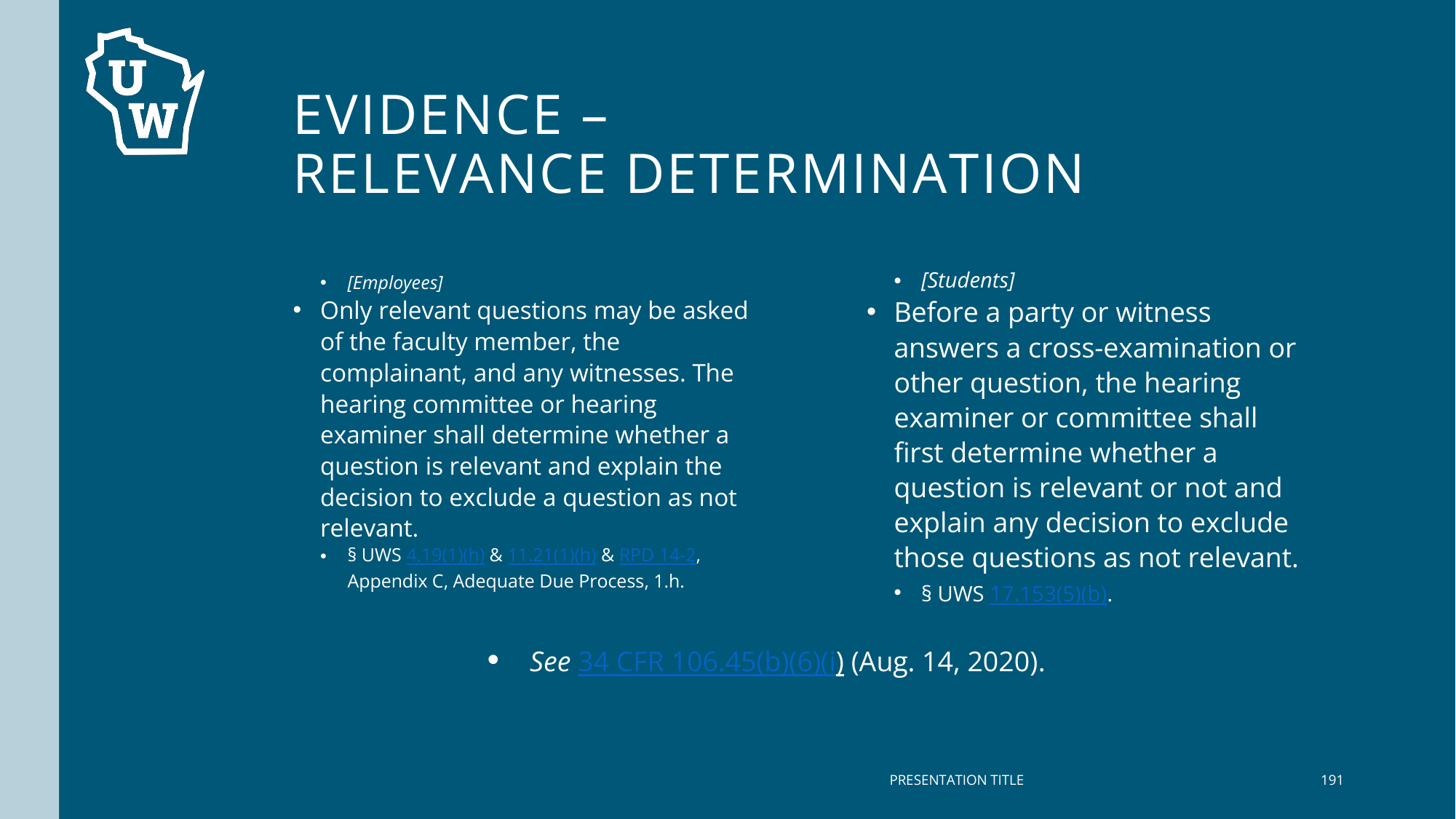

# Evidence – Relevance determination
[Employees]
Only relevant questions may be asked of the faculty member, the complainant, and any witnesses. The hearing committee or hearing examiner shall determine whether a question is relevant and explain the decision to exclude a question as not relevant.
§ UWS 4.19(1)(h) & 11.21(1)(h) & RPD 14-2, Appendix C, Adequate Due Process, 1.h.

[Students]
Before a party or witness answers a cross-examination or other question, the hearing examiner or committee shall first determine whether a question is relevant or not and explain any decision to exclude those questions as not relevant.
§ UWS 17.153(5)(b).
See 34 CFR 106.45(b)(6)(i) (Aug. 14, 2020).
PRESENTATION TITLE
191